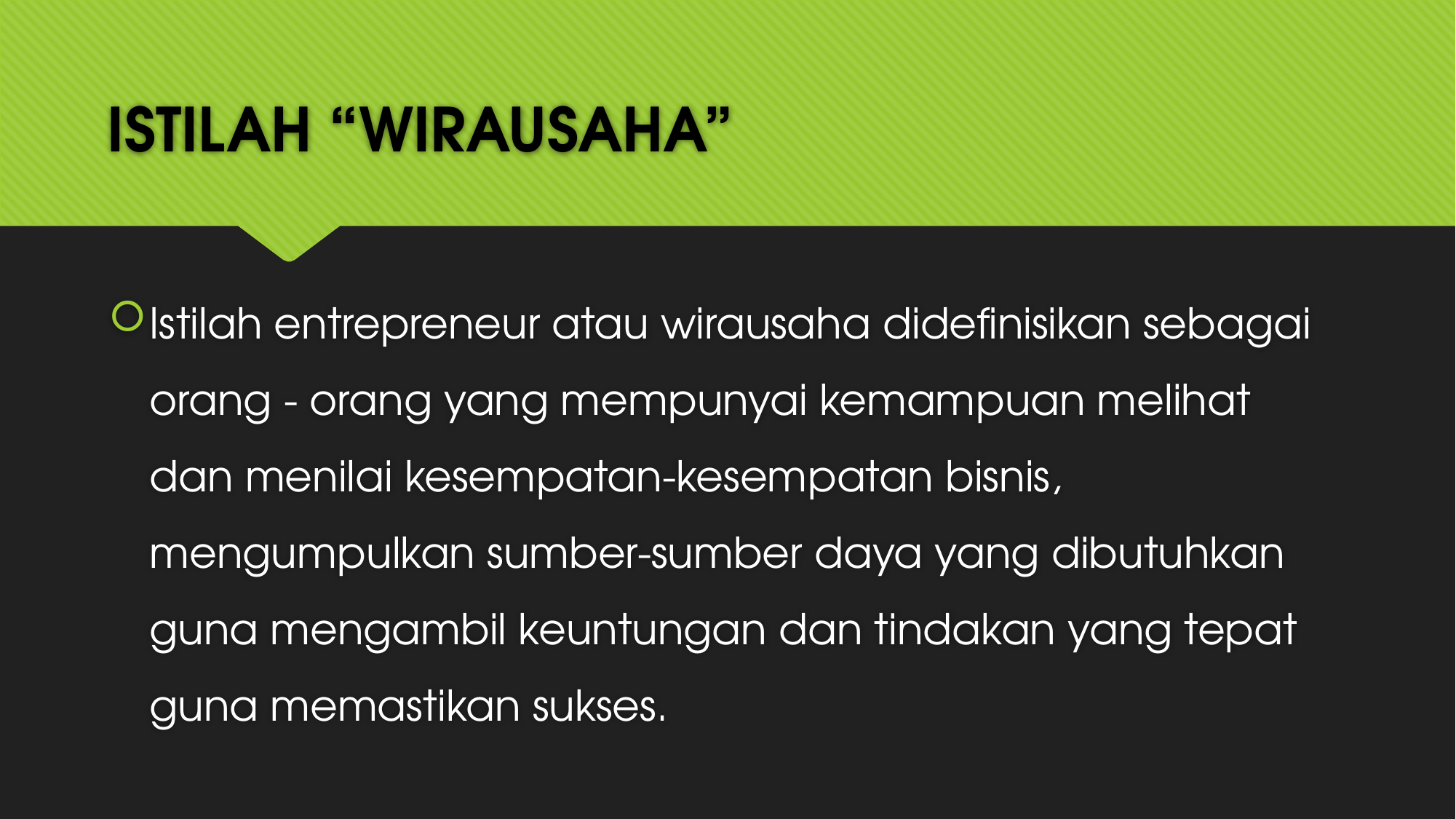

# ISTILAH “WIRAUSAHA”
Istilah entrepreneur atau wirausaha didefinisikan sebagai orang - orang yang mempunyai kemampuan melihat dan menilai kesempatan-kesempatan bisnis, mengumpulkan sumber-sumber daya yang dibutuhkan guna mengambil keuntungan dan tindakan yang tepat guna memastikan sukses.